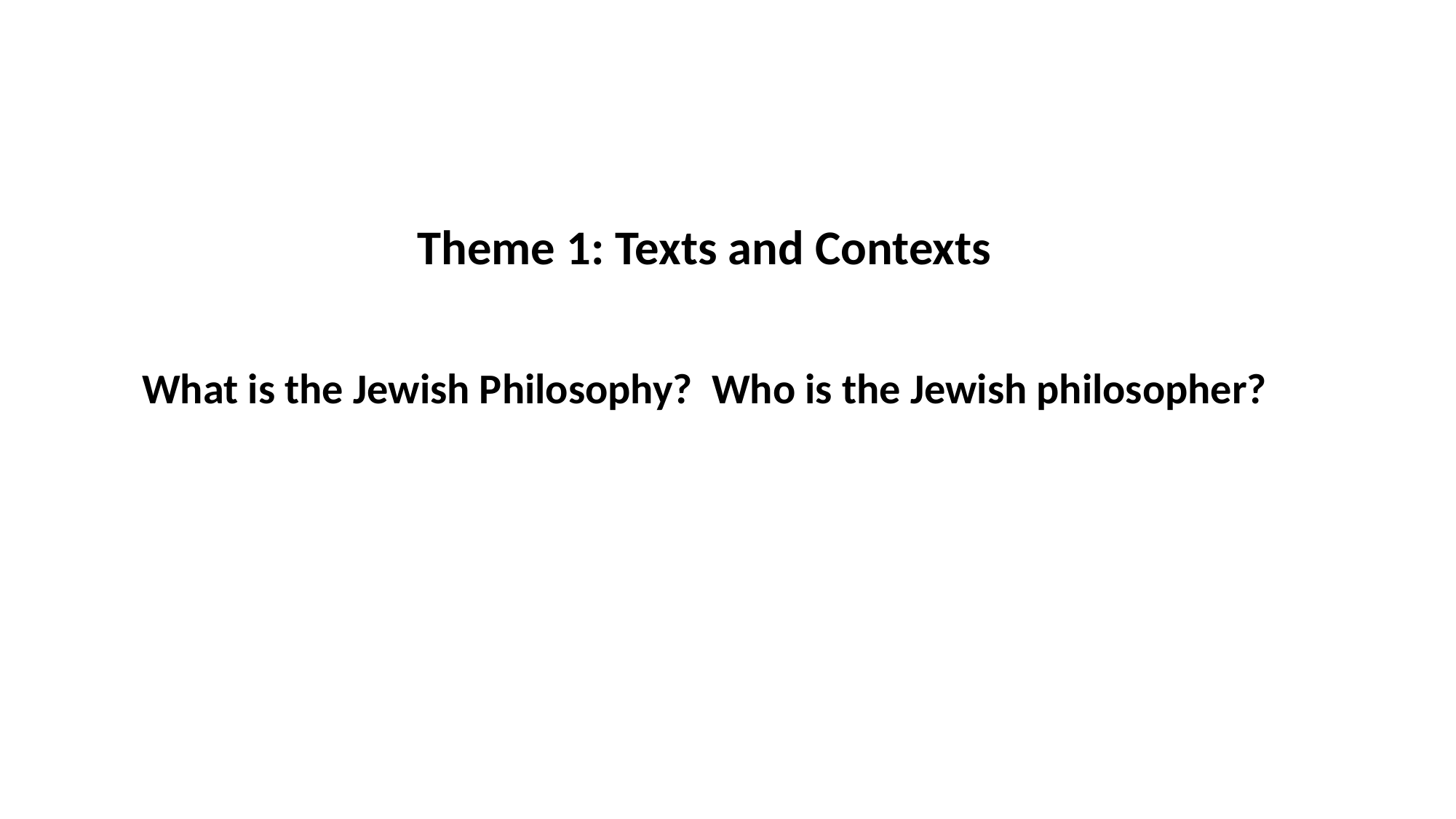

Theme 1: Texts and Contexts

What is the Jewish Philosophy?  Who is the Jewish philosopher?